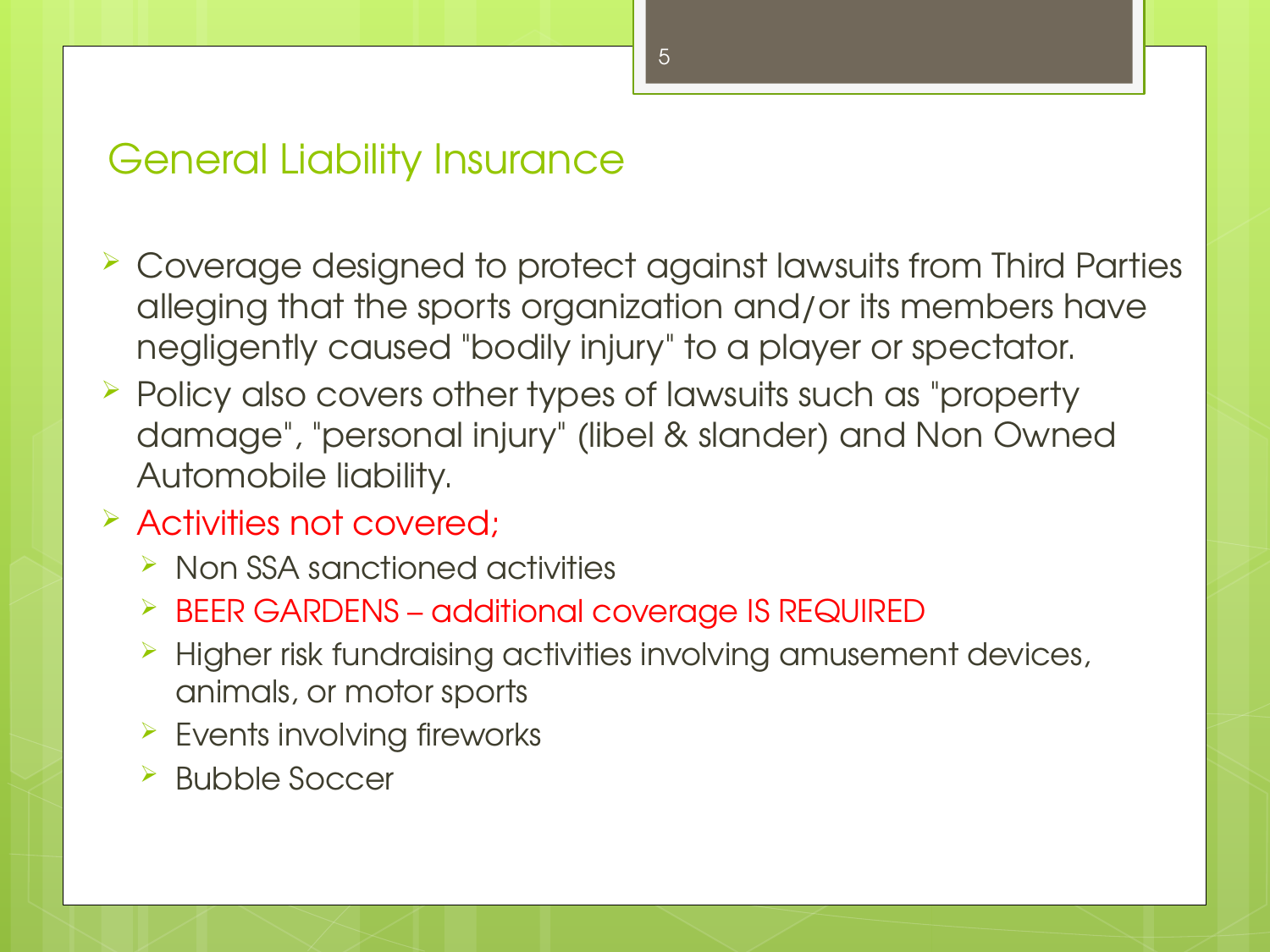

5
# General Liability Insurance
Coverage designed to protect against lawsuits from Third Parties alleging that the sports organization and/or its members have negligently caused "bodily injury" to a player or spectator.
Policy also covers other types of lawsuits such as "property damage", "personal injury" (libel & slander) and Non Owned Automobile liability.
Activities not covered;
Non SSA sanctioned activities
BEER GARDENS – additional coverage IS REQUIRED
Higher risk fundraising activities involving amusement devices, animals, or motor sports
Events involving fireworks
Bubble Soccer